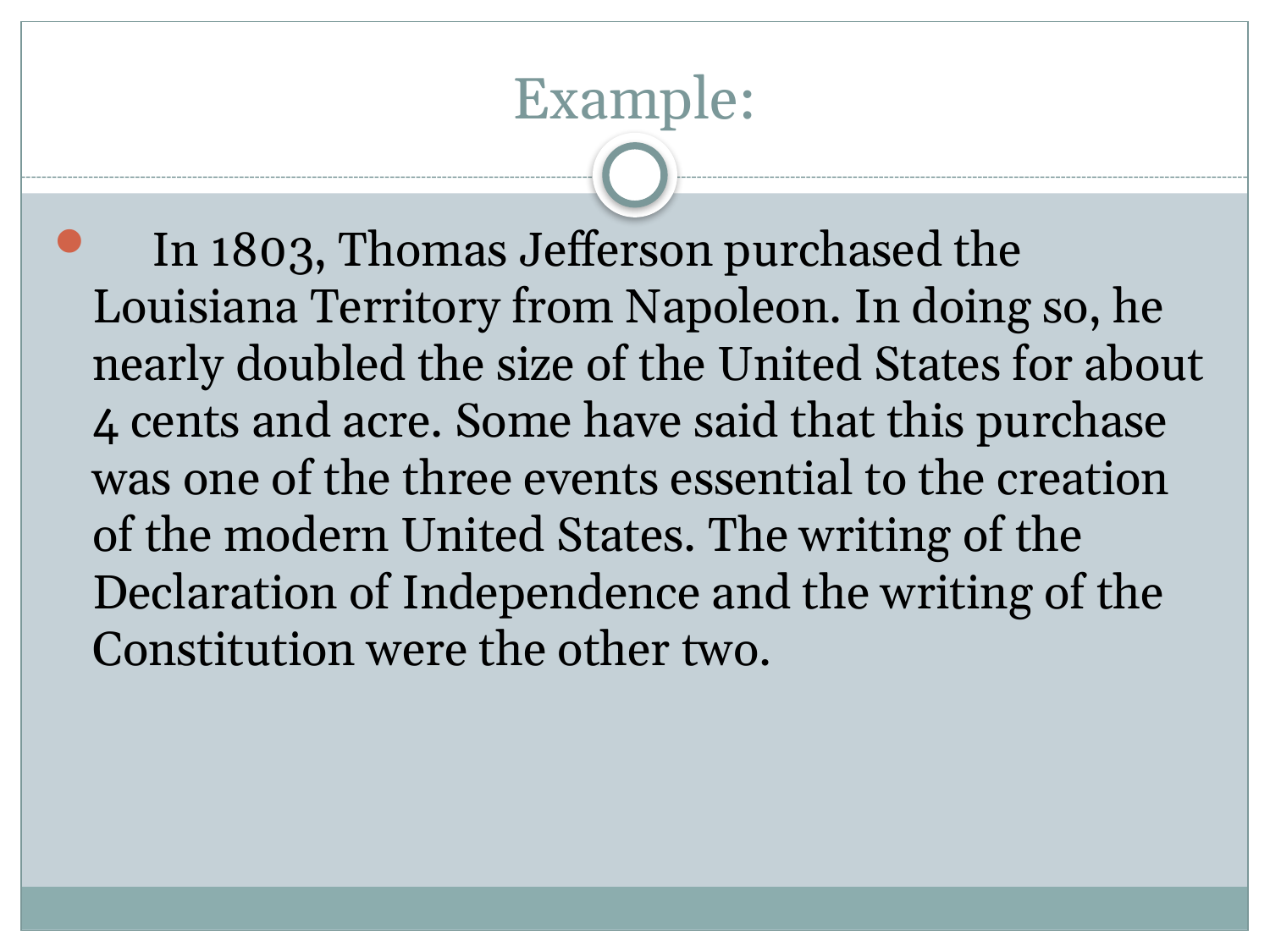

# Example:
     In 1803, Thomas Jefferson purchased the Louisiana Territory from Napoleon. In doing so, he nearly doubled the size of the United States for about 4 cents and acre. Some have said that this purchase was one of the three events essential to the creation of the modern United States. The writing of the Declaration of Independence and the writing of the Constitution were the other two.